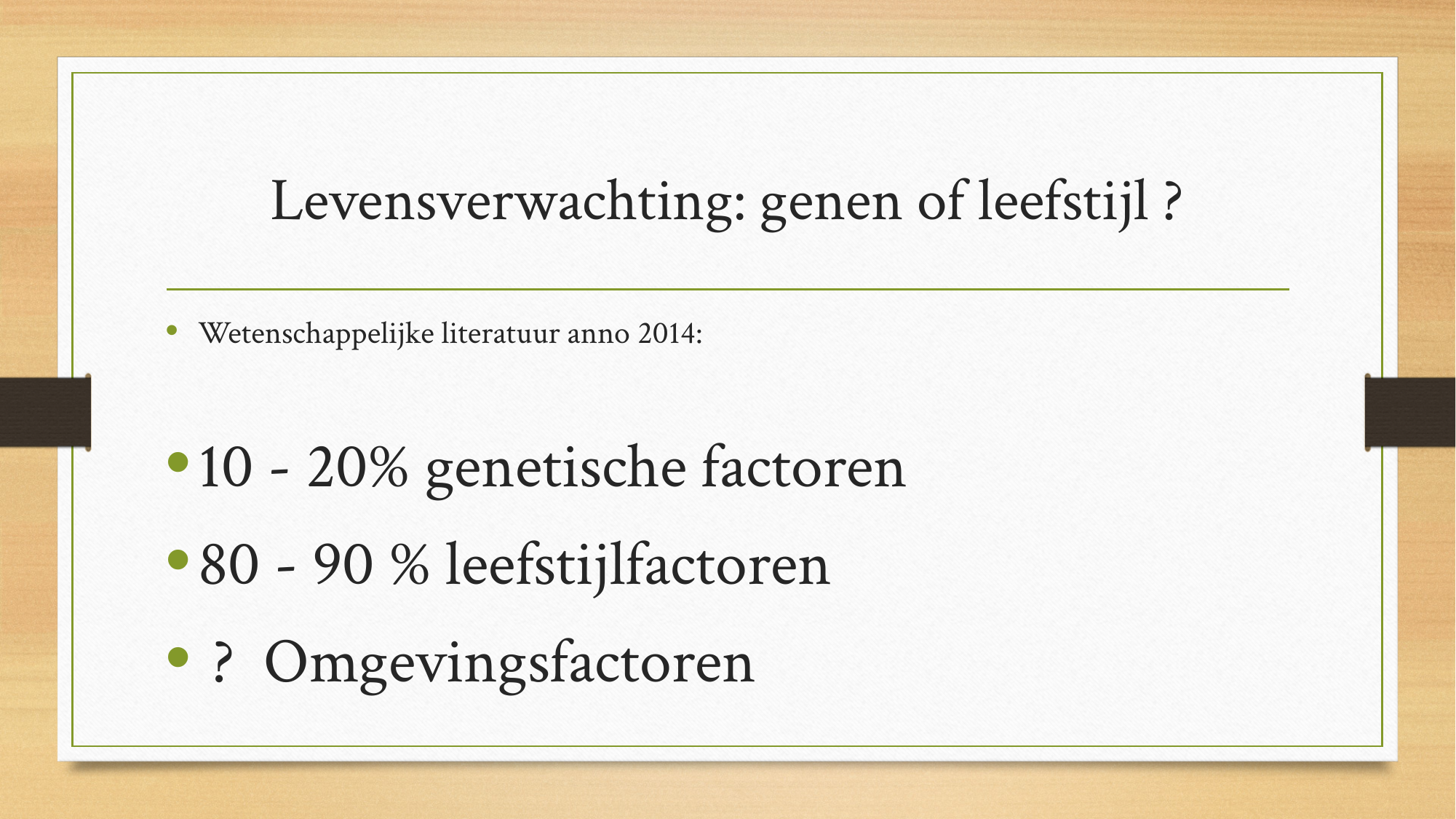

# Levensverwachting: genen of leefstijl ?
Wetenschappelijke literatuur anno 2014:

10 - 20% genetische factoren
80 - 90 % leefstijlfactoren
 ?  Omgevingsfactoren